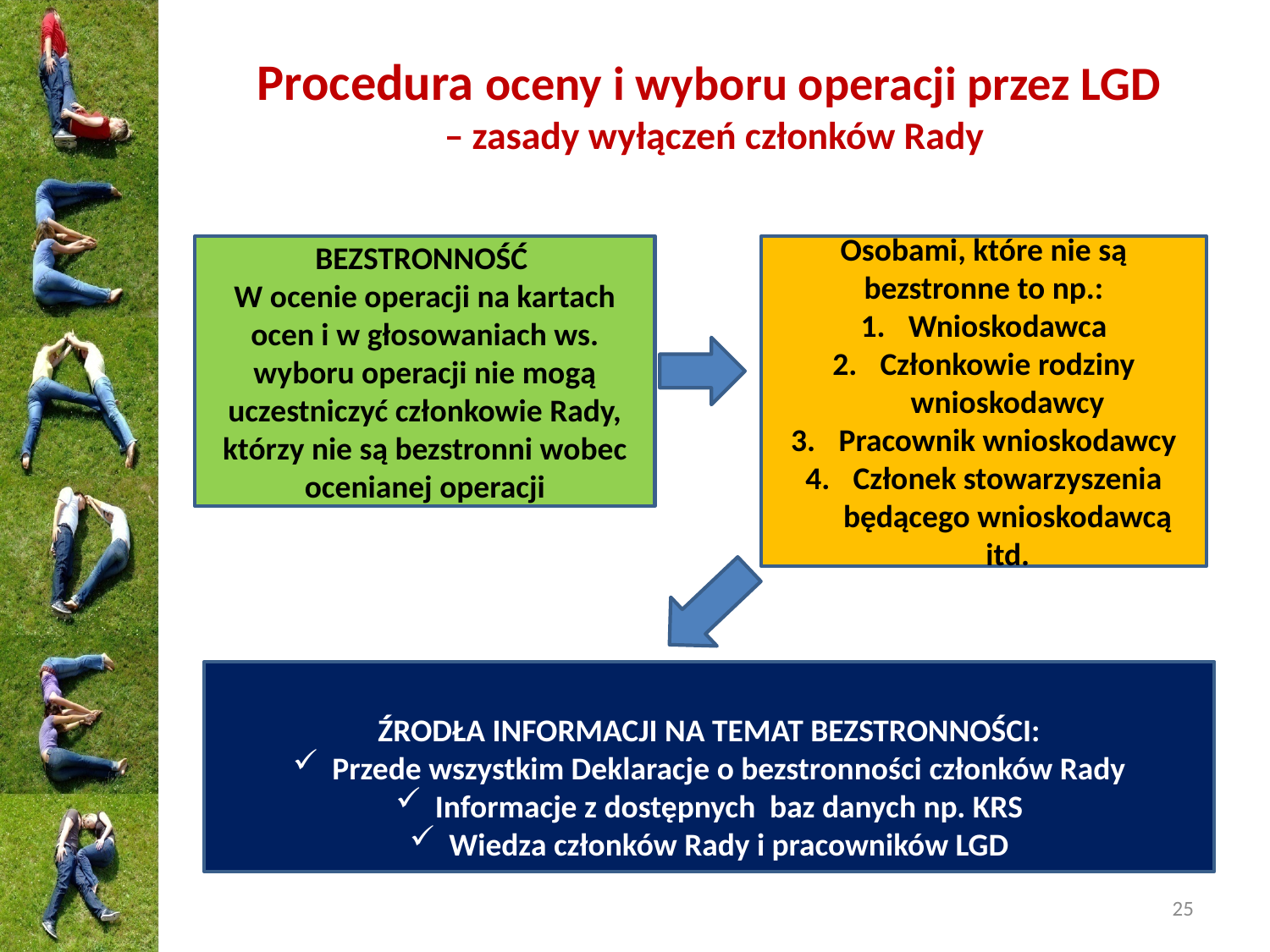

# Procedura oceny i wyboru operacji przez LGD – zasady wyłączeń członków Rady

BEZSTRONNOŚĆ
W ocenie operacji na kartach ocen i w głosowaniach ws. wyboru operacji nie mogą uczestniczyć członkowie Rady, którzy nie są bezstronni wobec ocenianej operacji
Osobami, które nie są bezstronne to np.:
Wnioskodawca
Członkowie rodziny wnioskodawcy
Pracownik wnioskodawcy
Członek stowarzyszenia będącego wnioskodawcą itd.

ŹRODŁA INFORMACJI NA TEMAT BEZSTRONNOŚCI:
Przede wszystkim Deklaracje o bezstronności członków Rady
Informacje z dostępnych  baz danych np. KRS
Wiedza członków Rady i pracowników LGD
25